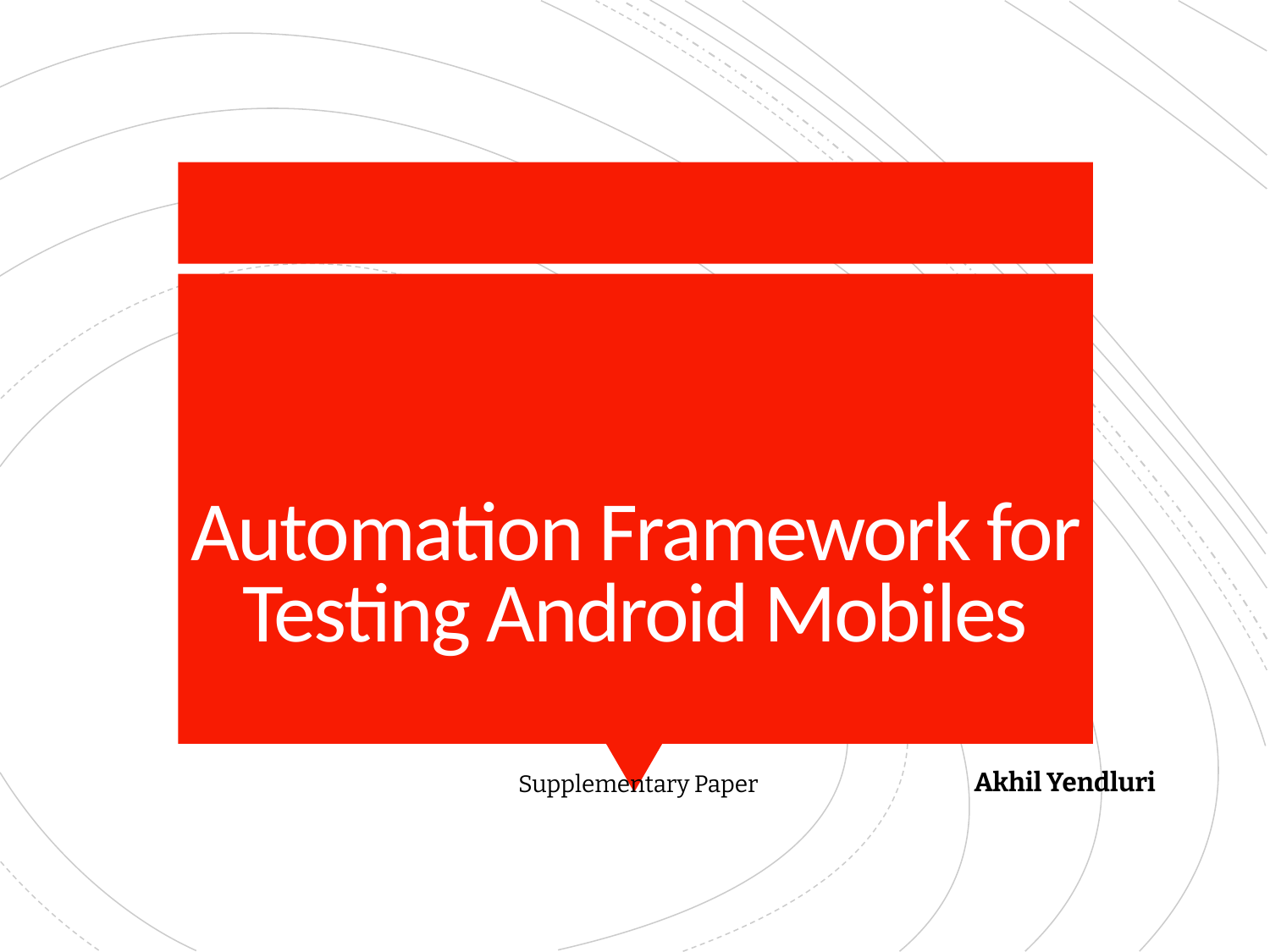

# Automation Framework for Testing Android Mobiles
       Akhil Yendluri
Supplementary Paper